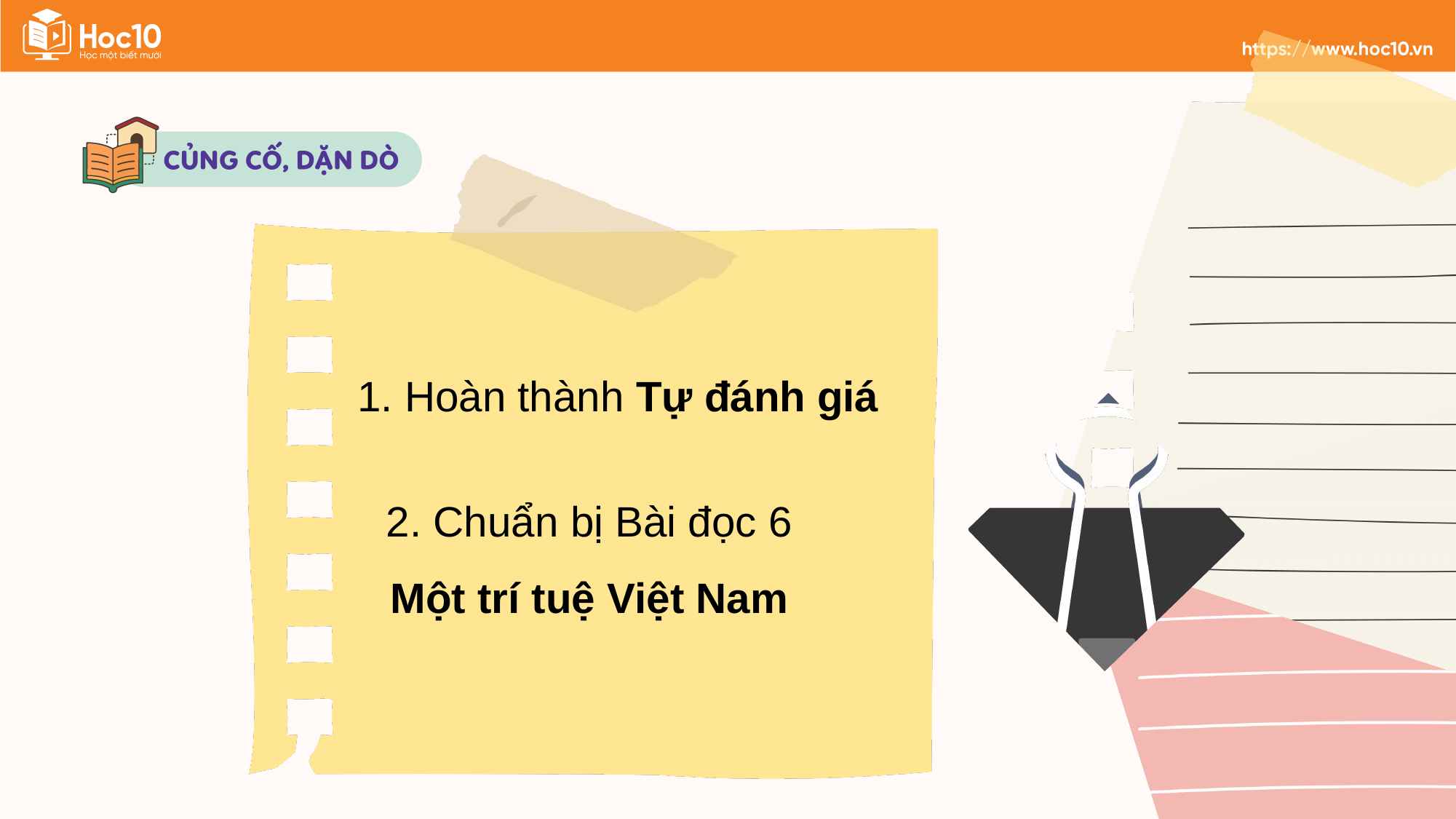

2. Chuẩn bị Bài đọc 6
Một trí tuệ Việt Nam
1. Hoàn thành Tự đánh giá